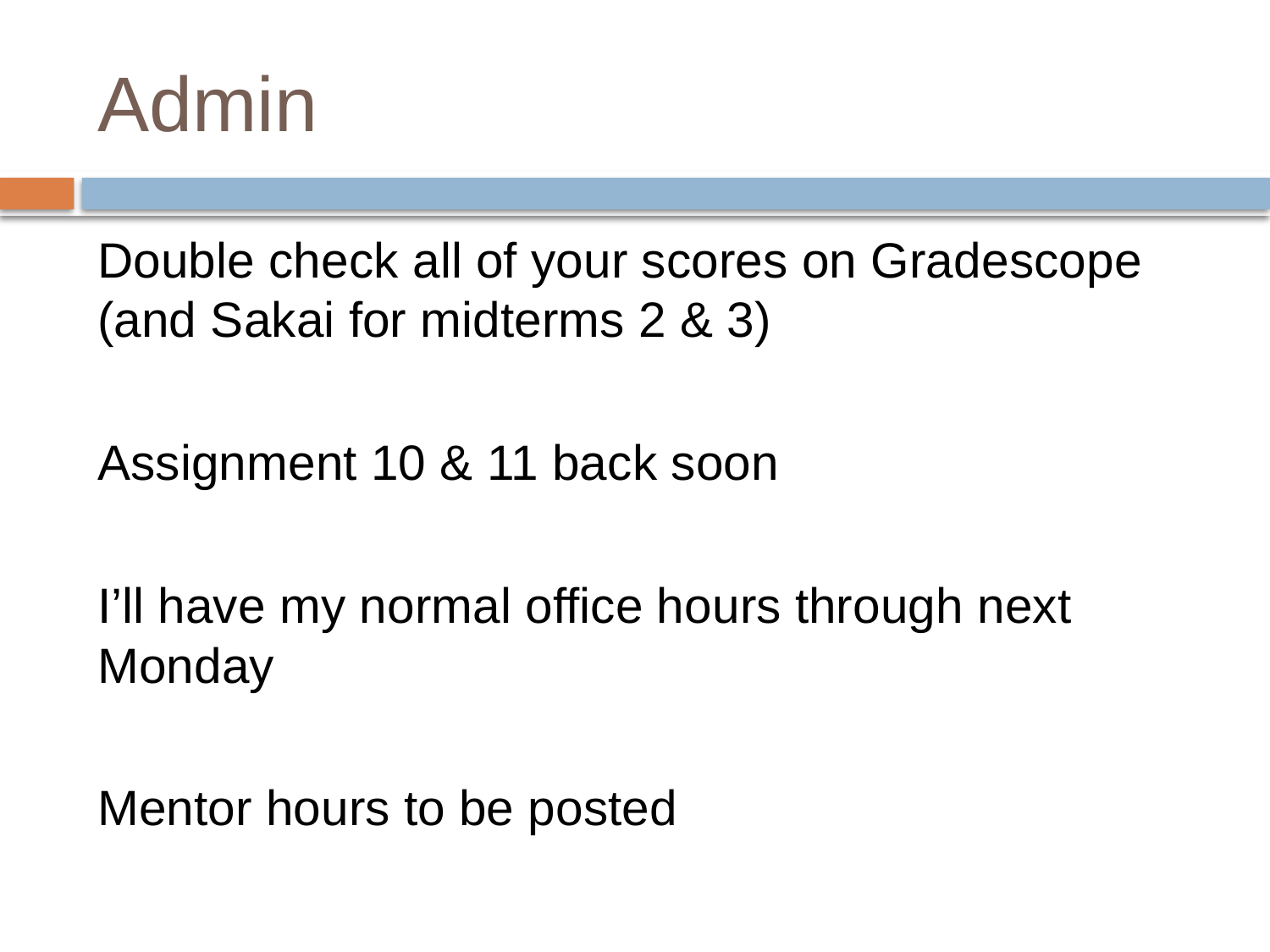

# Admin
Double check all of your scores on Gradescope (and Sakai for midterms 2 & 3)

Assignment 10 & 11 back soon

I’ll have my normal office hours through next Monday

Mentor hours to be posted